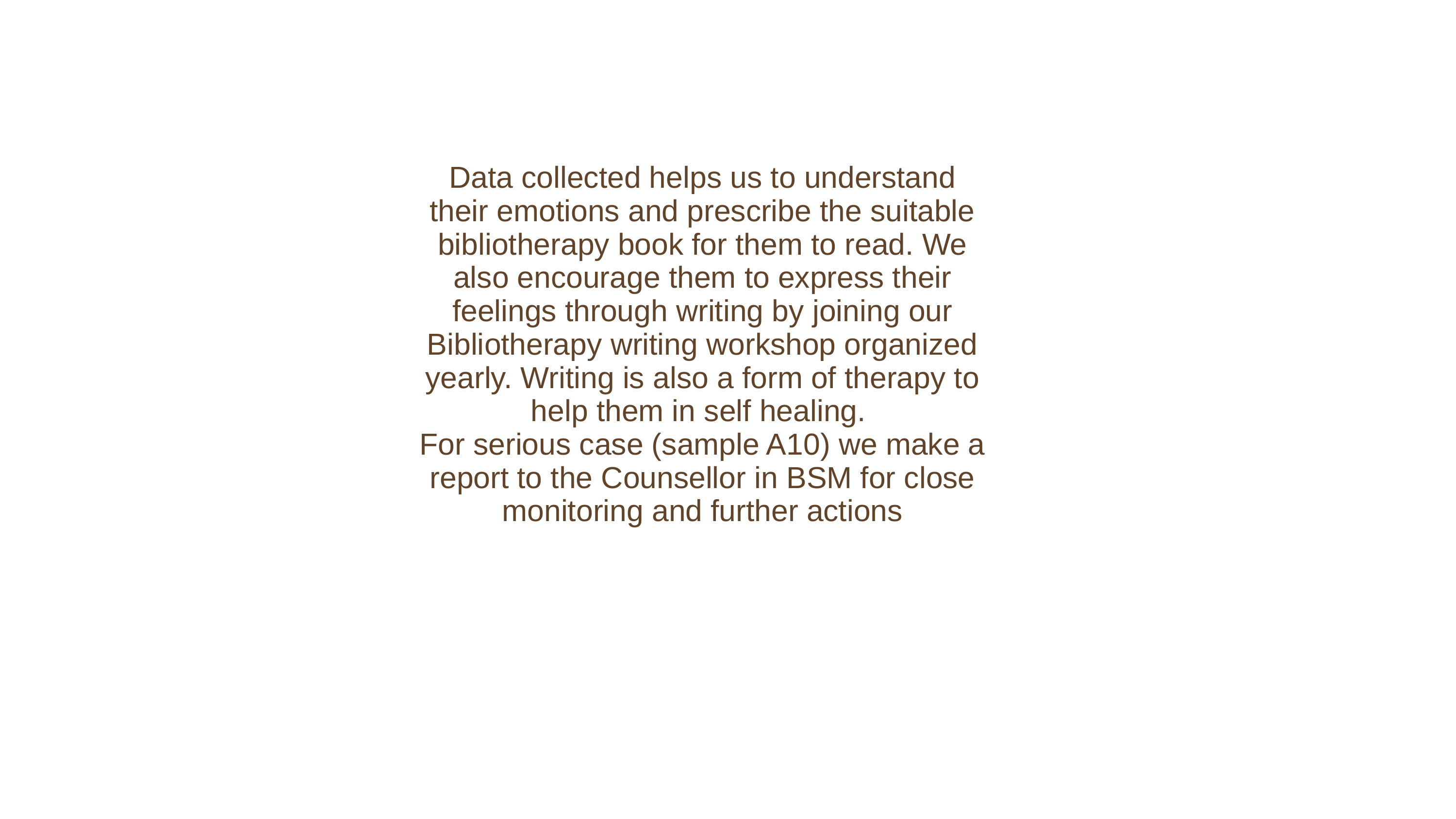

Data collected helps us to understand their emotions and prescribe the suitable bibliotherapy book for them to read. We also encourage them to express their feelings through writing by joining our Bibliotherapy writing workshop organized yearly. Writing is also a form of therapy to help them in self healing.
For serious case (sample A10) we make a report to the Counsellor in BSM for close monitoring and further actions